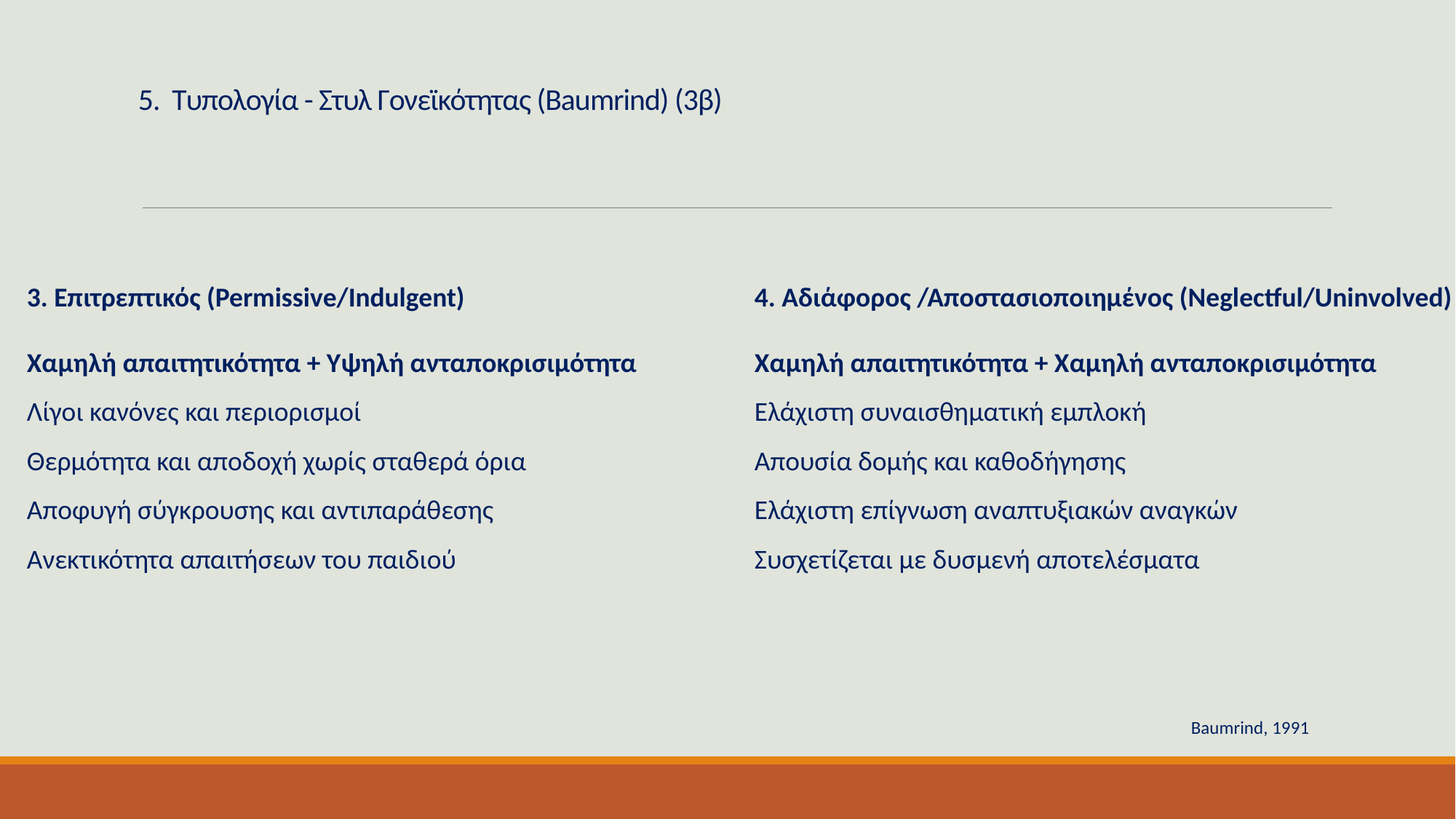

# 5.  Τυπολογία - Στυλ Γονεϊκότητας (Baumrind) (3β)
3. Επιτρεπτικός (Permissive/Indulgent)

Χαμηλή απαιτητικότητα + Υψηλή ανταποκρισιμότητα
Λίγοι κανόνες και περιορισμοί
Θερμότητα και αποδοχή χωρίς σταθερά όρια
Αποφυγή σύγκρουσης και αντιπαράθεσης
Ανεκτικότητα απαιτήσεων του παιδιού
4. Αδιάφορος /Αποστασιοποιημένος (Neglectful/Uninvolved)

Χαμηλή απαιτητικότητα + Χαμηλή ανταποκρισιμότητα
Ελάχιστη συναισθηματική εμπλοκή
Απουσία δομής και καθοδήγησης
Ελάχιστη επίγνωση αναπτυξιακών αναγκών
Συσχετίζεται με δυσμενή αποτελέσματα

										Baumrind, 1991